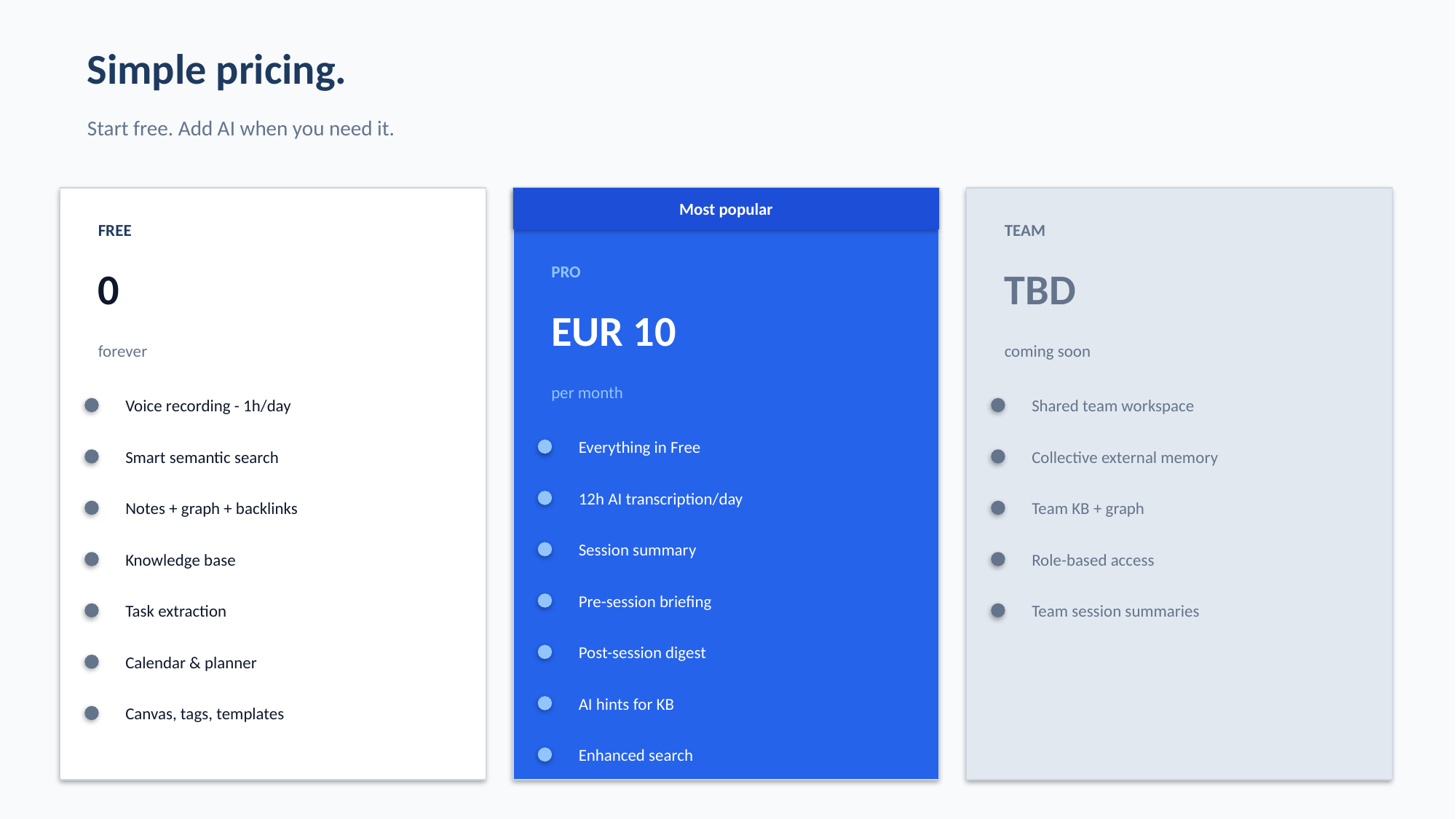

Simple pricing.
Start free. Add AI when you need it.

Most popular
FREE
TEAM
PRO
0
TBD
EUR 10
forever
coming soon
per month
Voice recording - 1h/day
Shared team workspace

Everything in Free

Smart semantic search
Collective external memory

12h AI transcription/day

Notes + graph + backlinks
Team KB + graph

Session summary

Knowledge base
Role-based access

Pre-session briefing

Task extraction
Team session summaries

Post-session digest

Calendar & planner

AI hints for KB

Canvas, tags, templates

Enhanced search